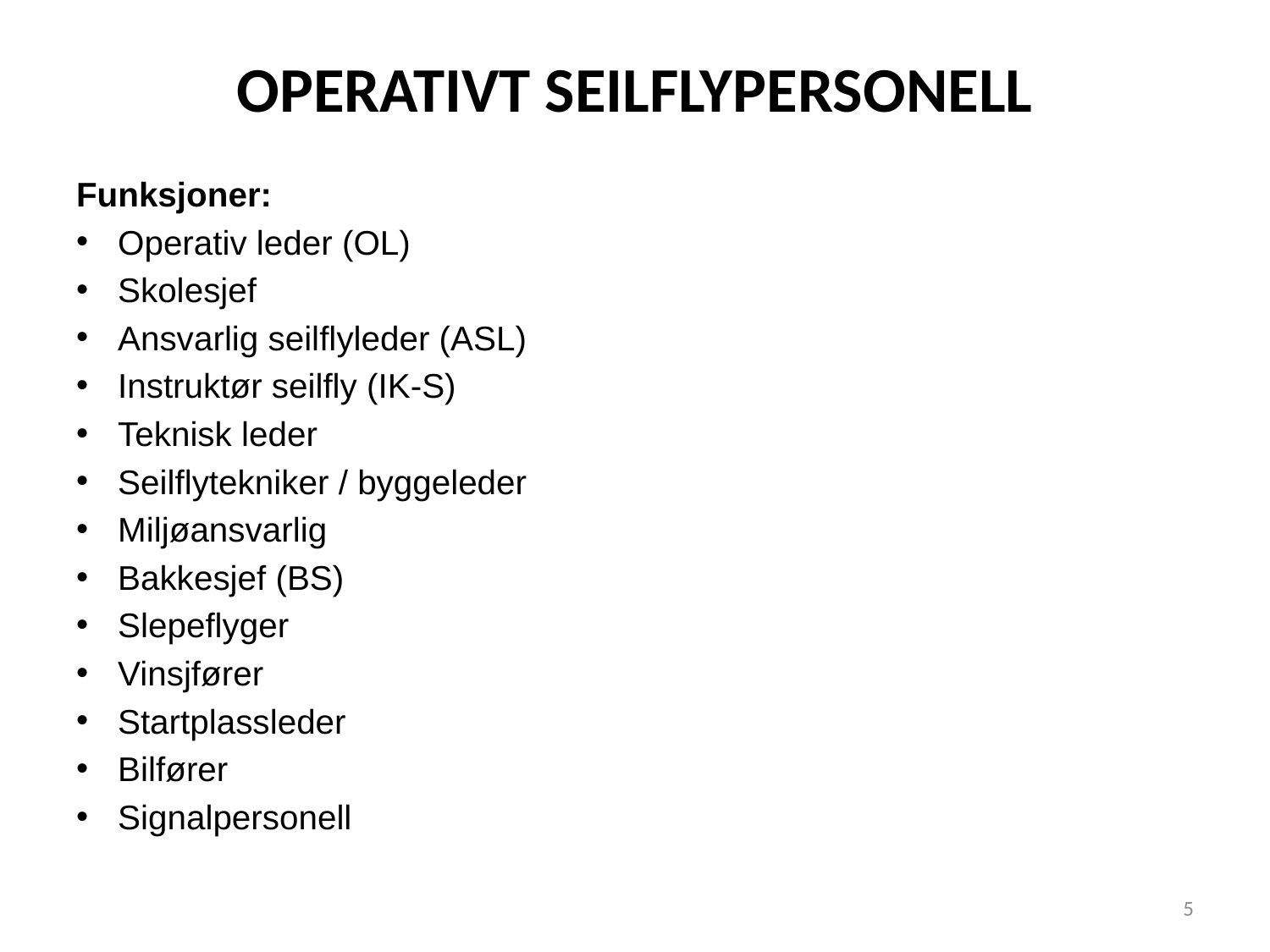

# Operativt seilflypersonell
Funksjoner:
Operativ leder (OL)
Skolesjef
Ansvarlig seilflyleder (ASL)
Instruktør seilfly (IK-S)
Teknisk leder
Seilflytekniker / byggeleder
Miljøansvarlig
Bakkesjef (BS)
Slepeflyger
Vinsjfører
Startplassleder
Bilfører
Signalpersonell
5